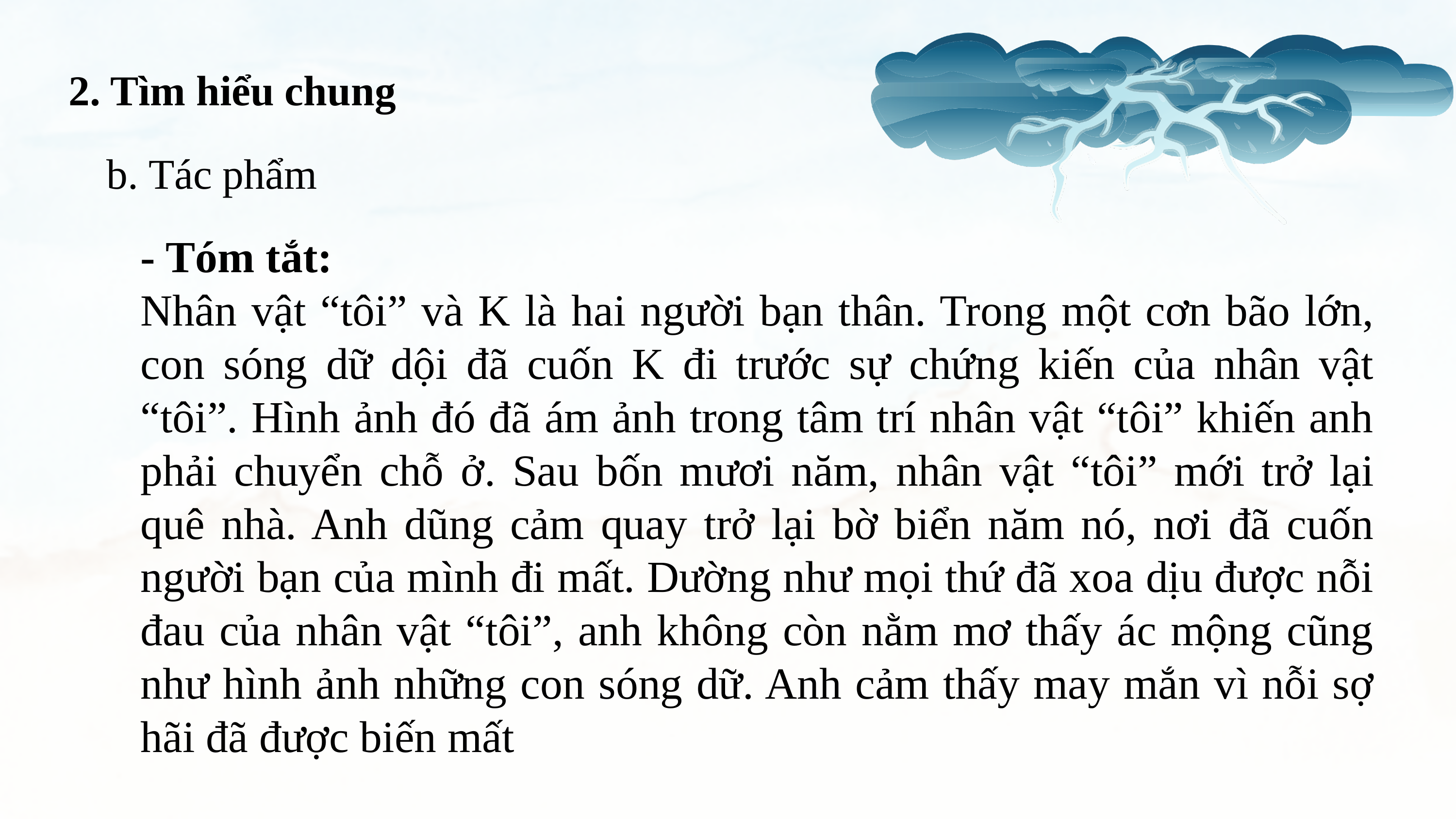

2. Tìm hiểu chung
b. Tác phẩm
- Tóm tắt:
Nhân vật “tôi” và K là hai người bạn thân. Trong một cơn bão lớn, con sóng dữ dội đã cuốn K đi trước sự chứng kiến của nhân vật “tôi”. Hình ảnh đó đã ám ảnh trong tâm trí nhân vật “tôi” khiến anh phải chuyển chỗ ở. Sau bốn mươi năm, nhân vật “tôi” mới trở lại quê nhà. Anh dũng cảm quay trở lại bờ biển năm nó, nơi đã cuốn người bạn của mình đi mất. Dường như mọi thứ đã xoa dịu được nỗi đau của nhân vật “tôi”, anh không còn nằm mơ thấy ác mộng cũng như hình ảnh những con sóng dữ. Anh cảm thấy may mắn vì nỗi sợ hãi đã được biến mất